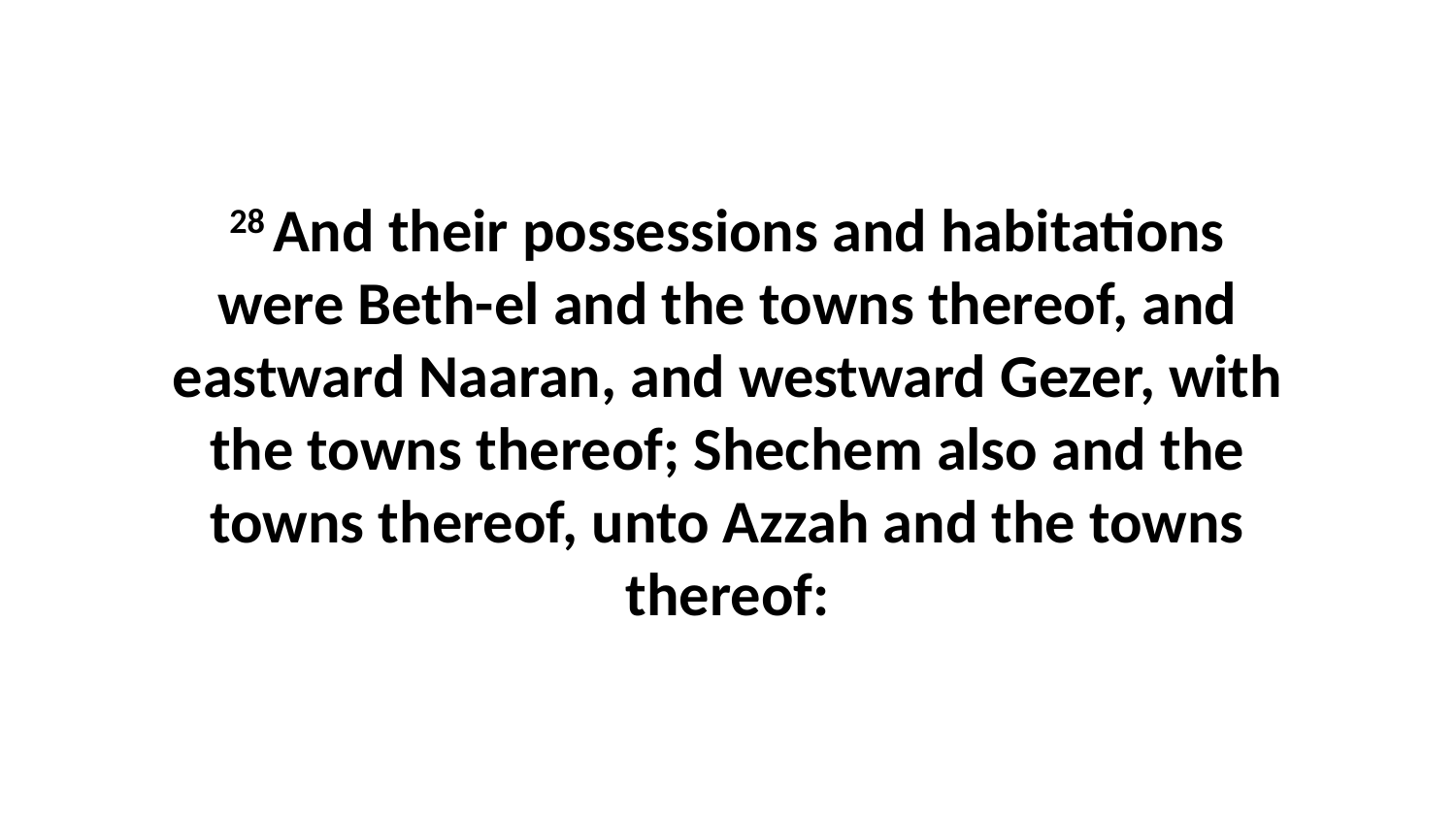

28 And their possessions and habitations were Beth-el and the towns thereof, and eastward Naaran, and westward Gezer, with the towns thereof; Shechem also and the towns thereof, unto Azzah and the towns thereof: